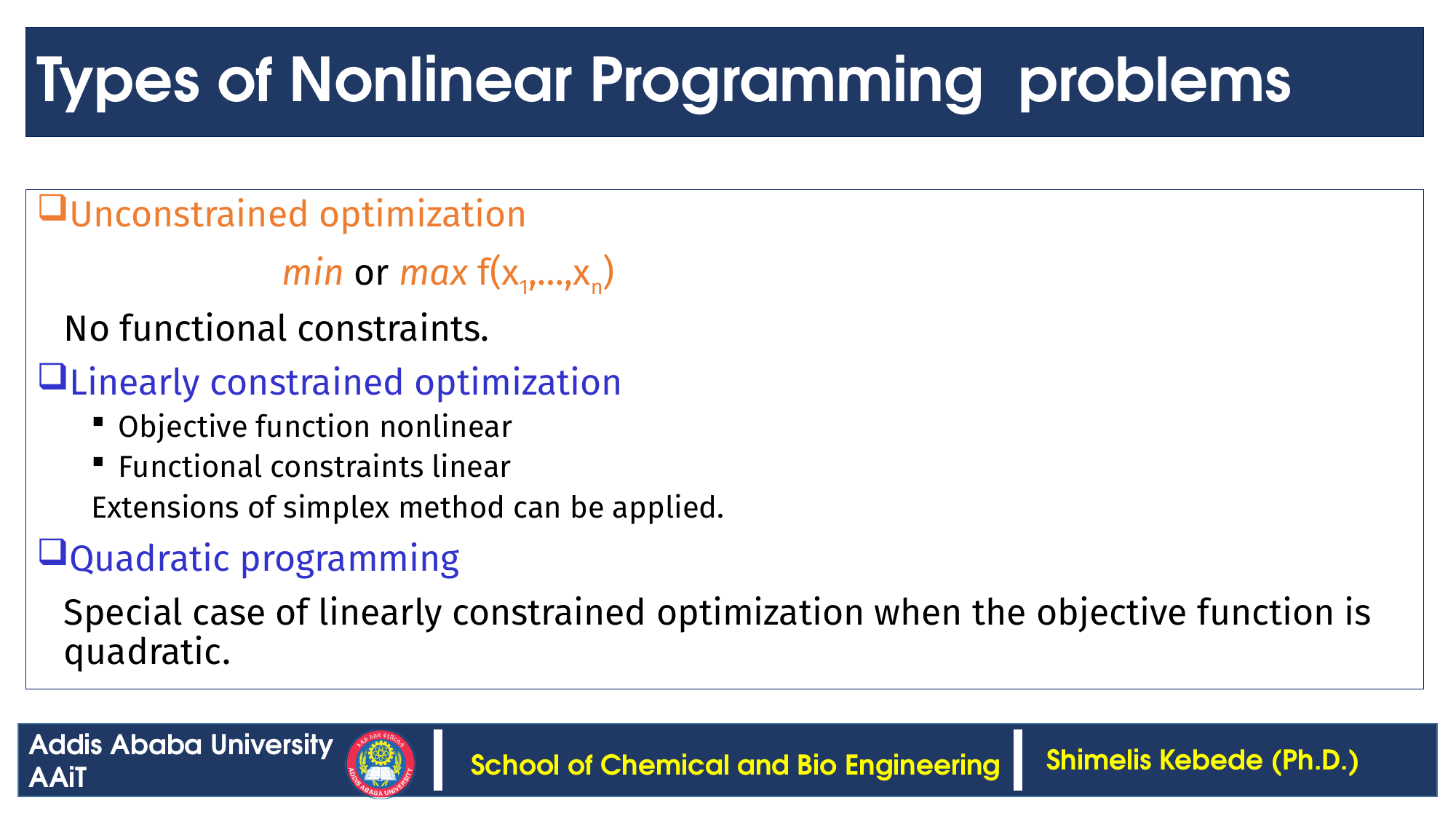

# Types of Nonlinear Programming  problems
Unconstrained optimization
			min or max f(x1,…,xn)
	No functional constraints.
Linearly constrained optimization
Objective function nonlinear
Functional constraints linear
Extensions of simplex method can be applied.
Quadratic programming
	Special case of linearly constrained optimization when the objective function is quadratic.